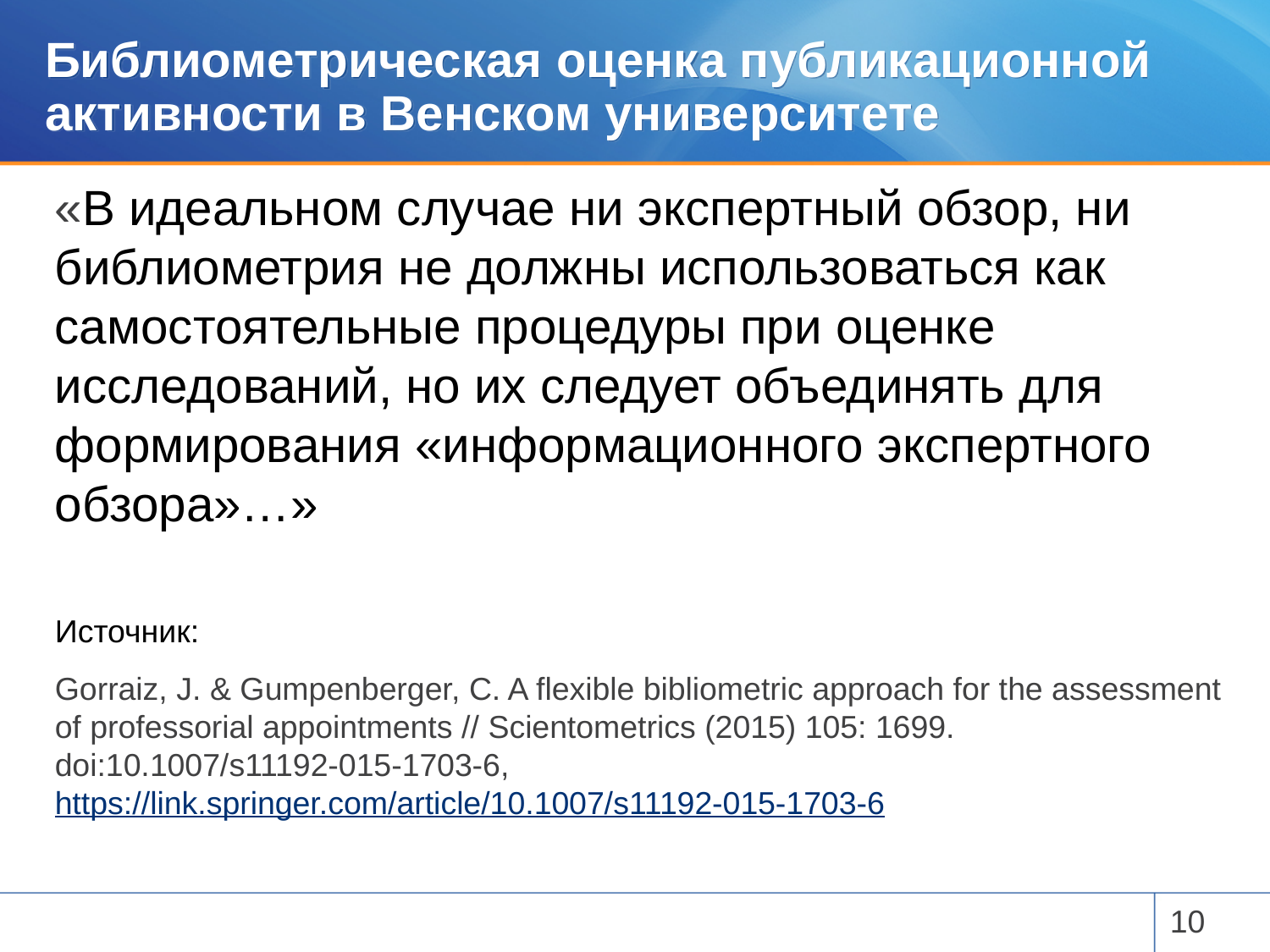

# Библиометрическая оценка публикационной активности в Венском университете
«В идеальном случае ни экспертный обзор, ни библиометрия не должны использоваться как самостоятельные процедуры при оценке исследований, но их следует объединять для формирования «информационного экспертного обзора»…»

Источник:
Gorraiz, J. & Gumpenberger, C. A flexible bibliometric approach for the assessment of professorial appointments // Scientometrics (2015) 105: 1699. doi:10.1007/s11192-015-1703-6, https://link.springer.com/article/10.1007/s11192-015-1703-6

10